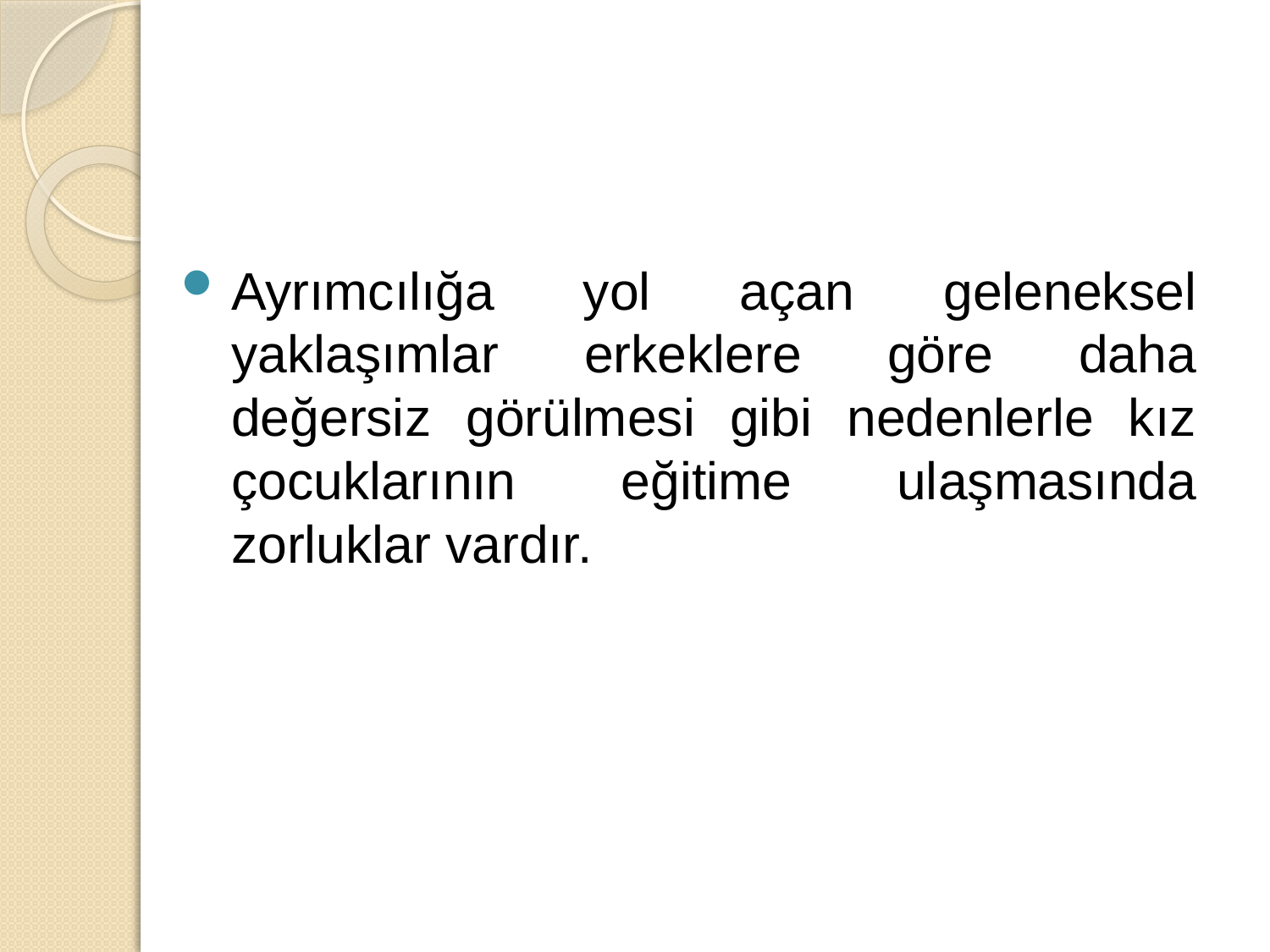

Ayrımcılığa yol açan geleneksel yaklaşımlar erkeklere göre daha değersiz görülmesi gibi nedenlerle kız çocuklarının eğitime ulaşmasında zorluklar vardır.